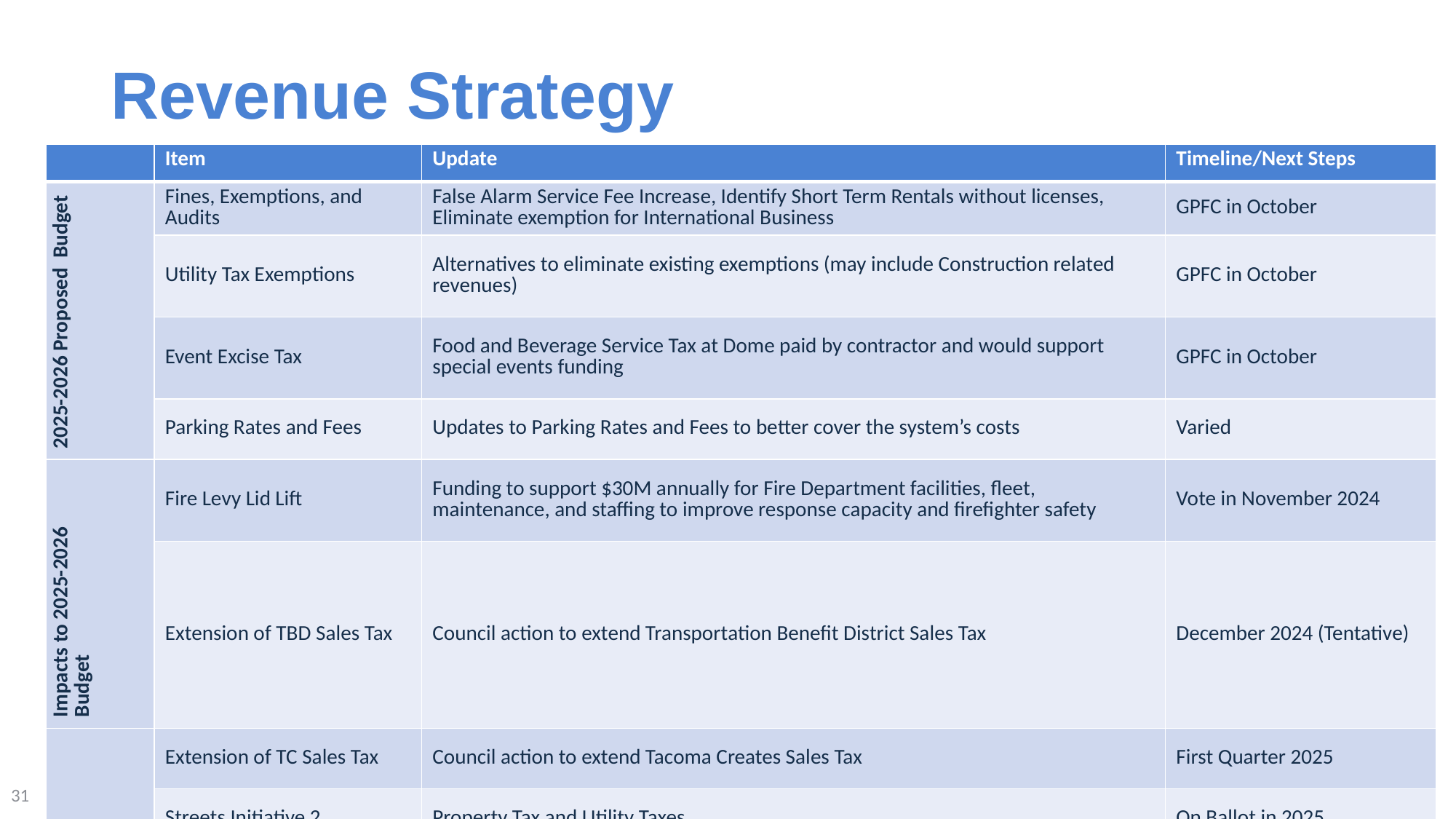

# Revenue Strategy
|  | Item | Update | Timeline/Next Steps |
| --- | --- | --- | --- |
| 2025-2026 Proposed Budget | Fines, Exemptions, and Audits | False Alarm Service Fee Increase, Identify Short Term Rentals without licenses, Eliminate exemption for International Business | GPFC in October |
|  | Utility Tax Exemptions | Alternatives to eliminate existing exemptions (may include Construction related revenues) | GPFC in October |
|  | Event Excise Tax | Food and Beverage Service Tax at Dome paid by contractor and would support special events funding | GPFC in October |
|  | Parking Rates and Fees | Updates to Parking Rates and Fees to better cover the system’s costs | Varied |
| Impacts to 2025-2026 Budget | Fire Levy Lid Lift | Funding to support $30M annually for Fire Department facilities, fleet, maintenance, and staffing to improve response capacity and firefighter safety | Vote in November 2024 |
|  | Extension of TBD Sales Tax | Council action to extend Transportation Benefit District Sales Tax | December 2024 (Tentative) |
| In Progress | Extension of TC Sales Tax | Council action to extend Tacoma Creates Sales Tax | First Quarter 2025 |
| In Progress | Streets Initiative 2 | Property Tax and Utility Taxes | On Ballot in 2025 |
|  | Revenues Related to Legislative Priorities | Property Tax - Continue to prioritize changing the 1% growth limit, revenue options to support base operational needs in the General Fund, revenue authority by State to cities or direct funding of homelessness services | Legislative priority 2025 |
|  | Additional Levy Lid Lift | Support Operational Costs in General Fund and facility needs | Council Discussion 2025 |
|  | Impact Fees | Staff provided an update in 2024 on the development of Traffic Impact Fees | Development in 2024 |
|  | Item | Update |
| --- | --- | --- |
| Recently Updated | EMS Levy Lid Lift | Approved by voters in August 2023 |
|  | Fees & Business Licenses | Updates Fees and Licenses in Fall 2022 with Budget Process |
|  | Excise Tax Options | Tidy Up Tacoma Solid Waste Excise Tax implemented in 2022 with Budget Process |

31